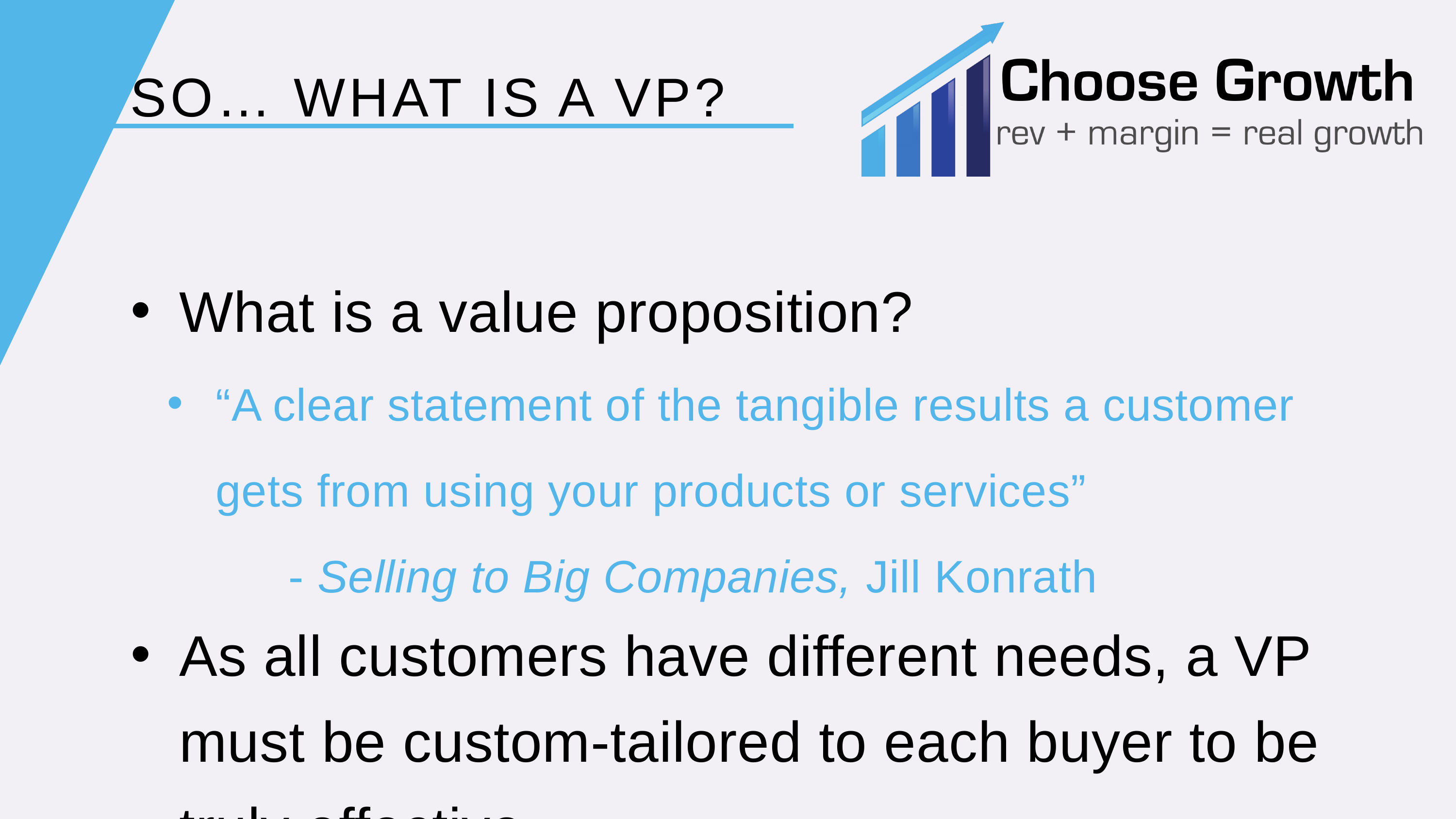

SO… WHAT IS A VP?

What is a value proposition?
“A clear statement of the tangible results a customer gets from using your products or services”
	- Selling to Big Companies, Jill Konrath
As all customers have different needs, a VP must be custom-tailored to each buyer to be truly effective.